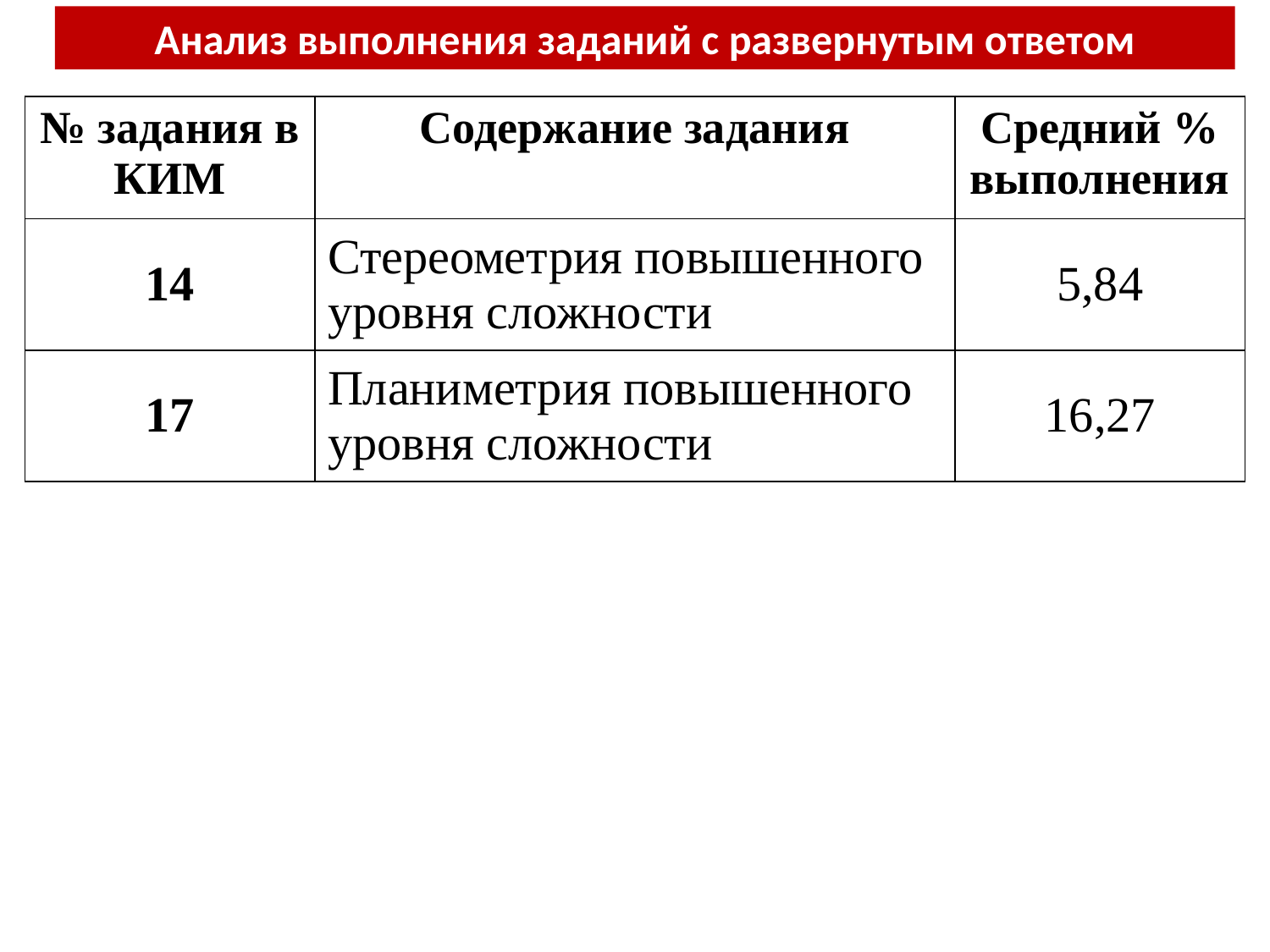

Анализ выполнения заданий с развернутым ответом
| № задания в КИМ | Содержание задания | Средний % выполнения |
| --- | --- | --- |
| 14 | Стереометрия повышенного уровня сложности | 5,84 |
| 17 | Планиметрия повышенного уровня сложности | 16,27 |